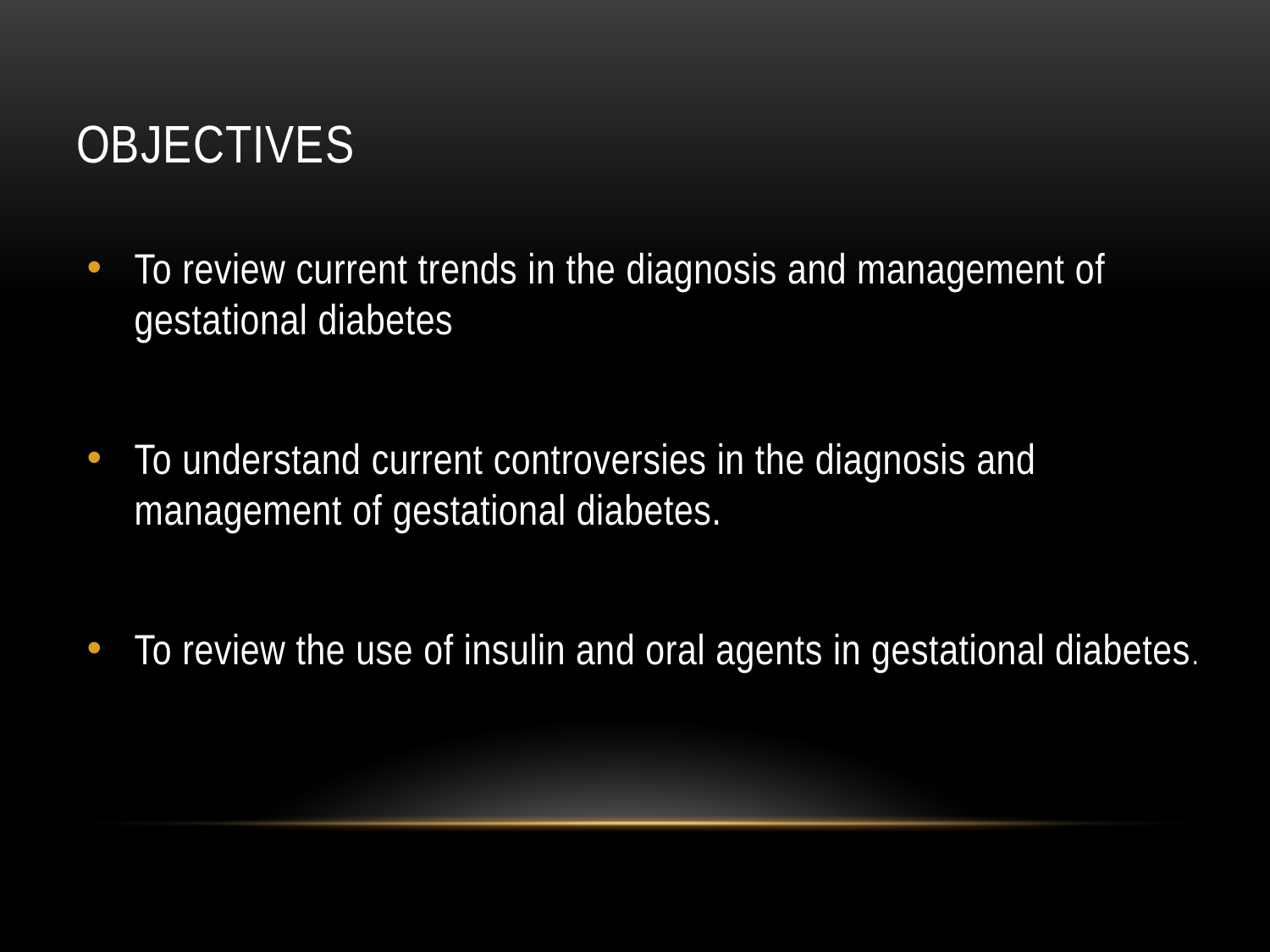

# Objectives

To review current trends in the diagnosis and management of gestational diabetes

To understand current controversies in the diagnosis and management of gestational diabetes.

To review the use of insulin and oral agents in gestational diabetes.